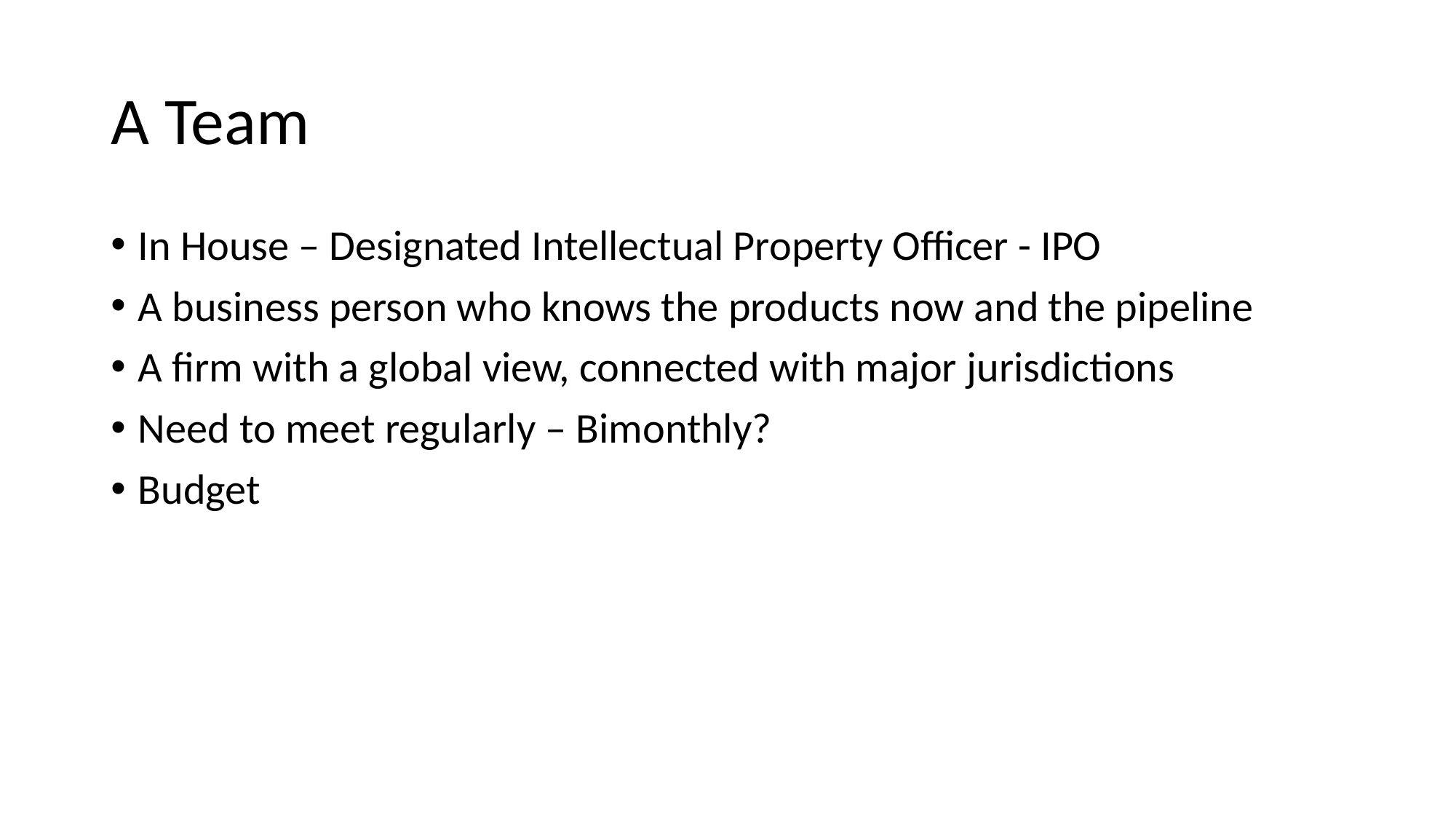

# A Team
In House – Designated Intellectual Property Officer - IPO
A business person who knows the products now and the pipeline
A firm with a global view, connected with major jurisdictions
Need to meet regularly – Bimonthly?
Budget